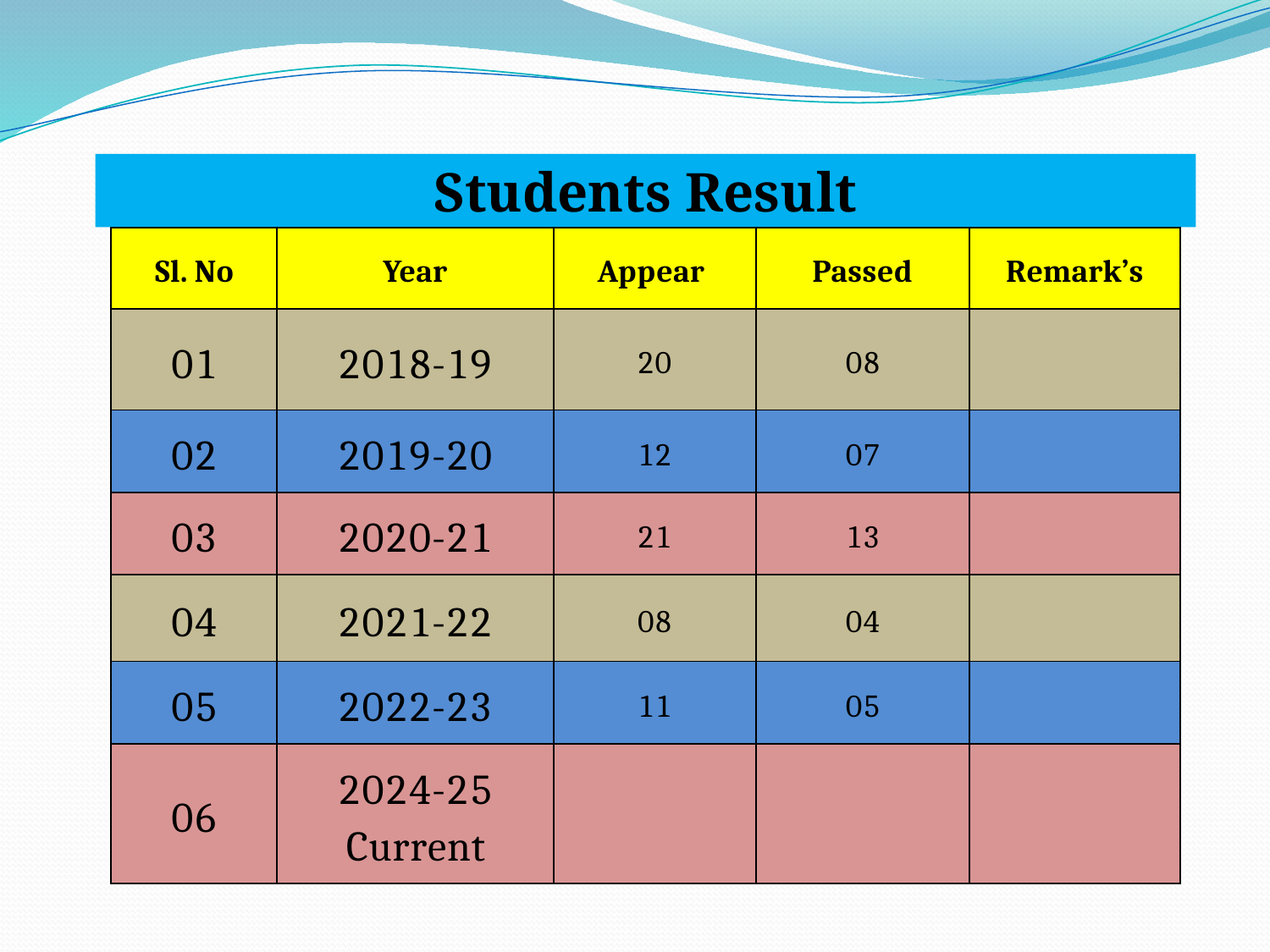

Students Result
| Sl. No | Year | Appear | Passed | Remark’s |
| --- | --- | --- | --- | --- |
| 01 | 2018-19 | 20 | 08 |  |
| 02 | 2019-20 | 12 | 07 |  |
| 03 | 2020-21 | 21 | 13 |  |
| 04 | 2021-22 | 08 | 04 |  |
| 05 | 2022-23 | 11 | 05 |  |
| 06 | 2024-25 Current |  |  |  |